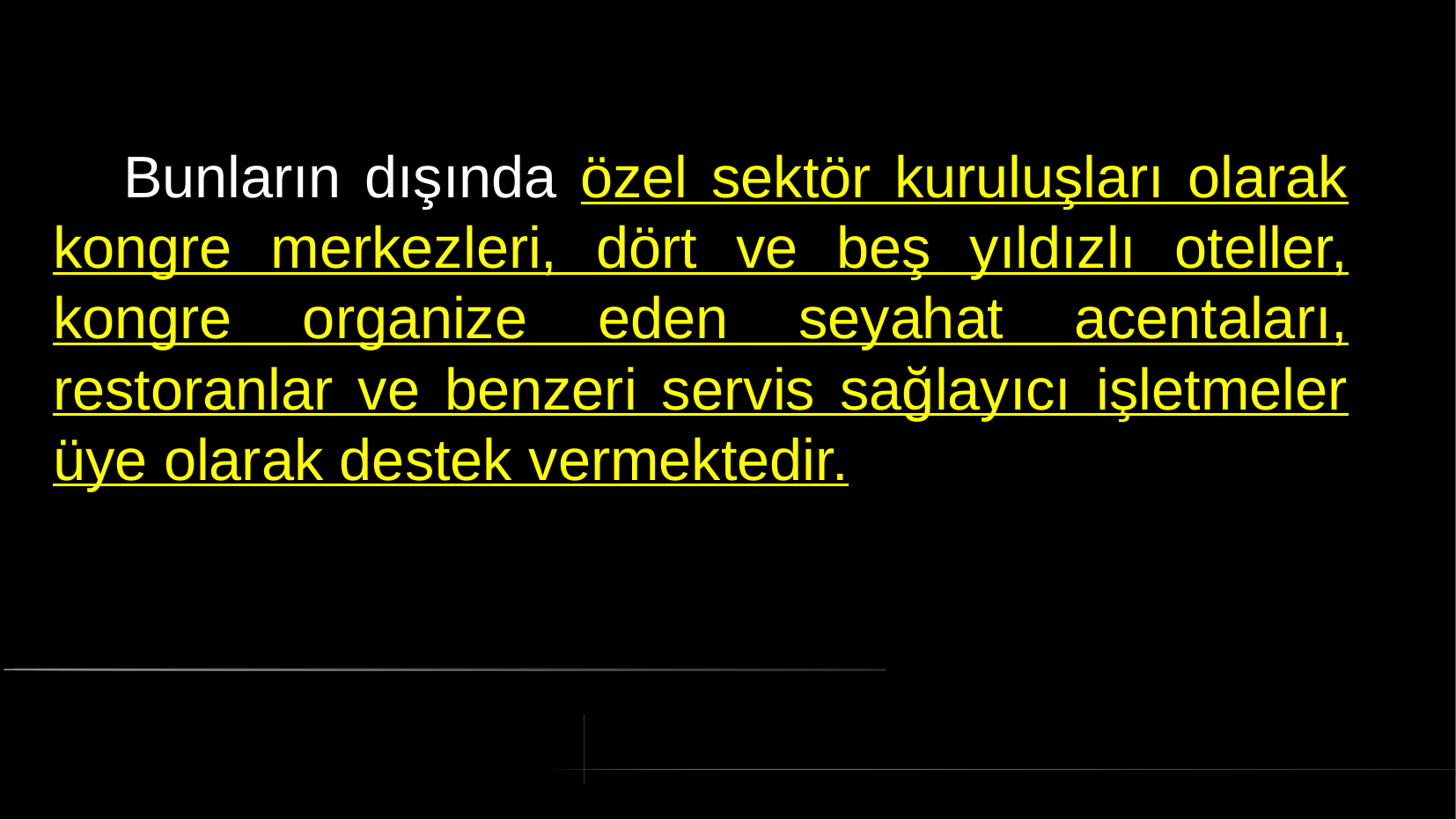

# Bunların dışında özel sektör kuruluşları olarak kongre merkezleri, dört ve beş yıldızlı oteller, kongre organize eden seyahat acentaları, restoranlar ve benzeri servis sağlayıcı işletmeler üye olarak destek vermektedir.